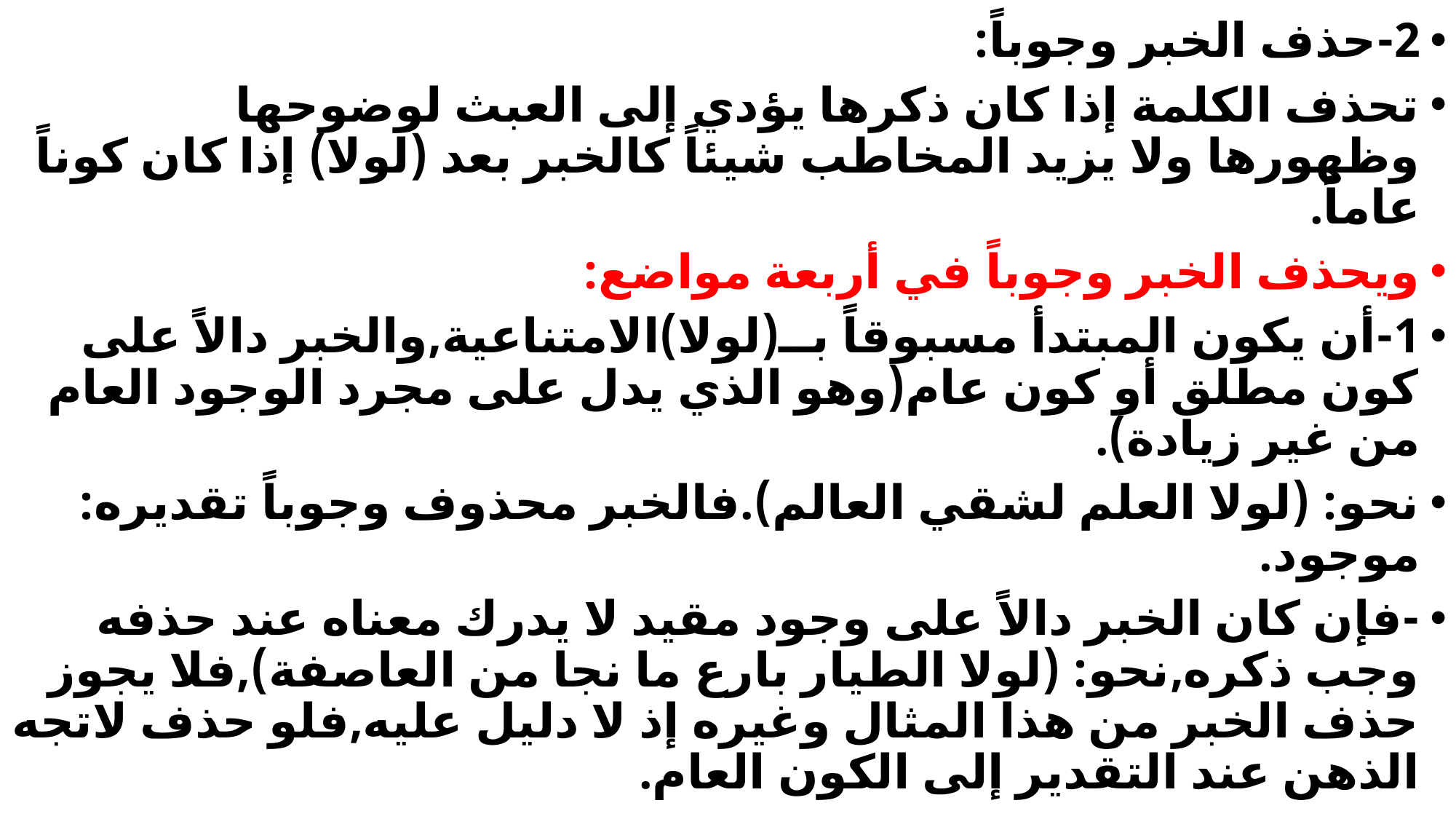

#
2-حذف الخبر وجوباً:
تحذف الكلمة إذا كان ذكرها يؤدي إلى العبث لوضوحها وظهورها ولا يزيد المخاطب شيئاً كالخبر بعد (لولا) إذا كان كوناً عاماً.
ويحذف الخبر وجوباً في أربعة مواضع:
1-أن يكون المبتدأ مسبوقاً بــ(لولا)الامتناعية,والخبر دالاً على كون مطلق أو كون عام(وهو الذي يدل على مجرد الوجود العام من غير زيادة).
نحو: (لولا العلم لشقي العالم).فالخبر محذوف وجوباً تقديره: موجود.
-فإن كان الخبر دالاً على وجود مقيد لا يدرك معناه عند حذفه وجب ذكره,نحو: (لولا الطيار بارع ما نجا من العاصفة),فلا يجوز حذف الخبر من هذا المثال وغيره إذ لا دليل عليه,فلو حذف لاتجه الذهن عند التقدير إلى الكون العام.